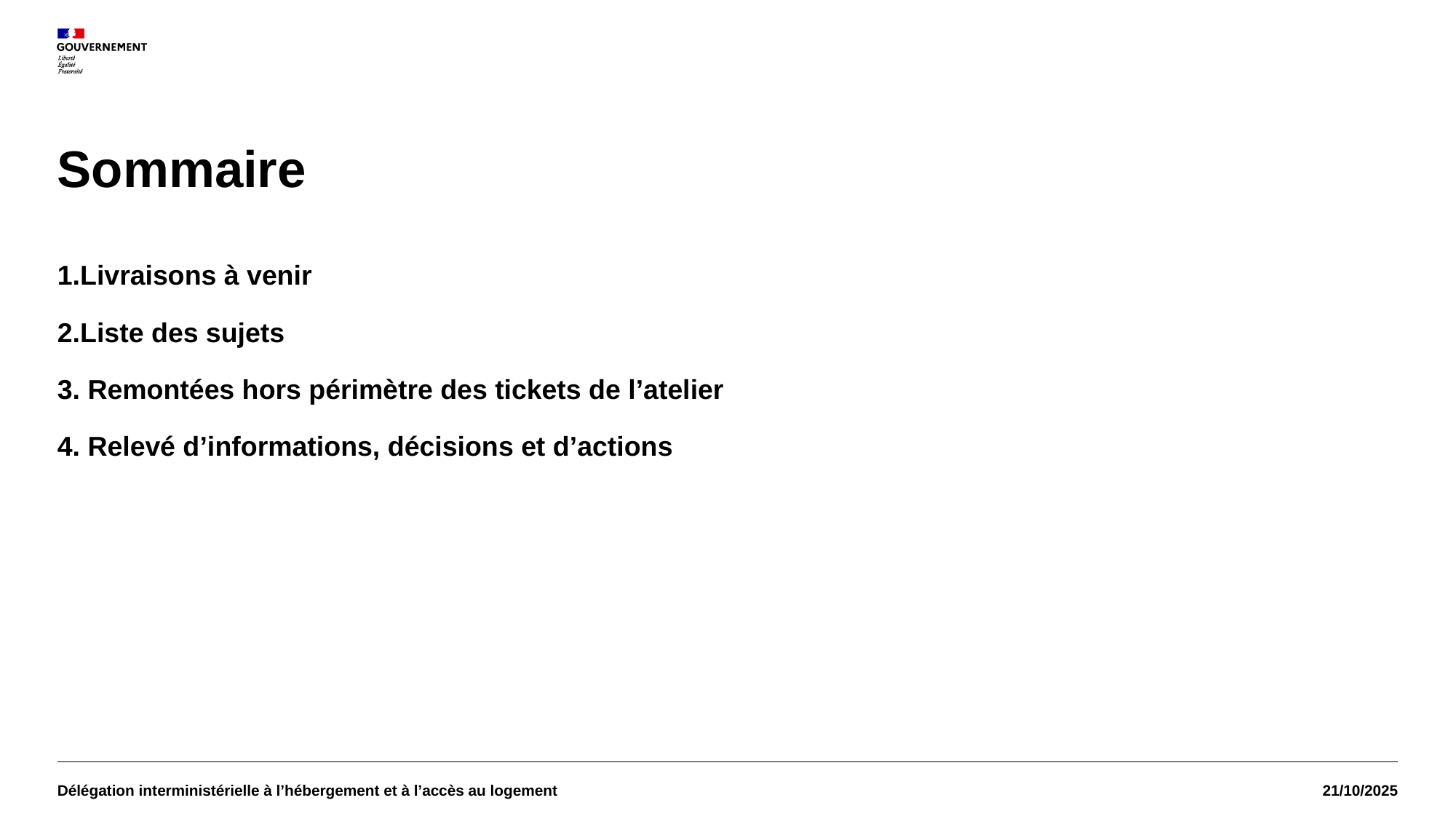

# Sommaire
Livraisons à venir
Liste des sujets
 Remontées hors périmètre des tickets de l’atelier
 Relevé d’informations, décisions et d’actions
Délégation interministérielle à l’hébergement et à l’accès au logement
21/10/2025